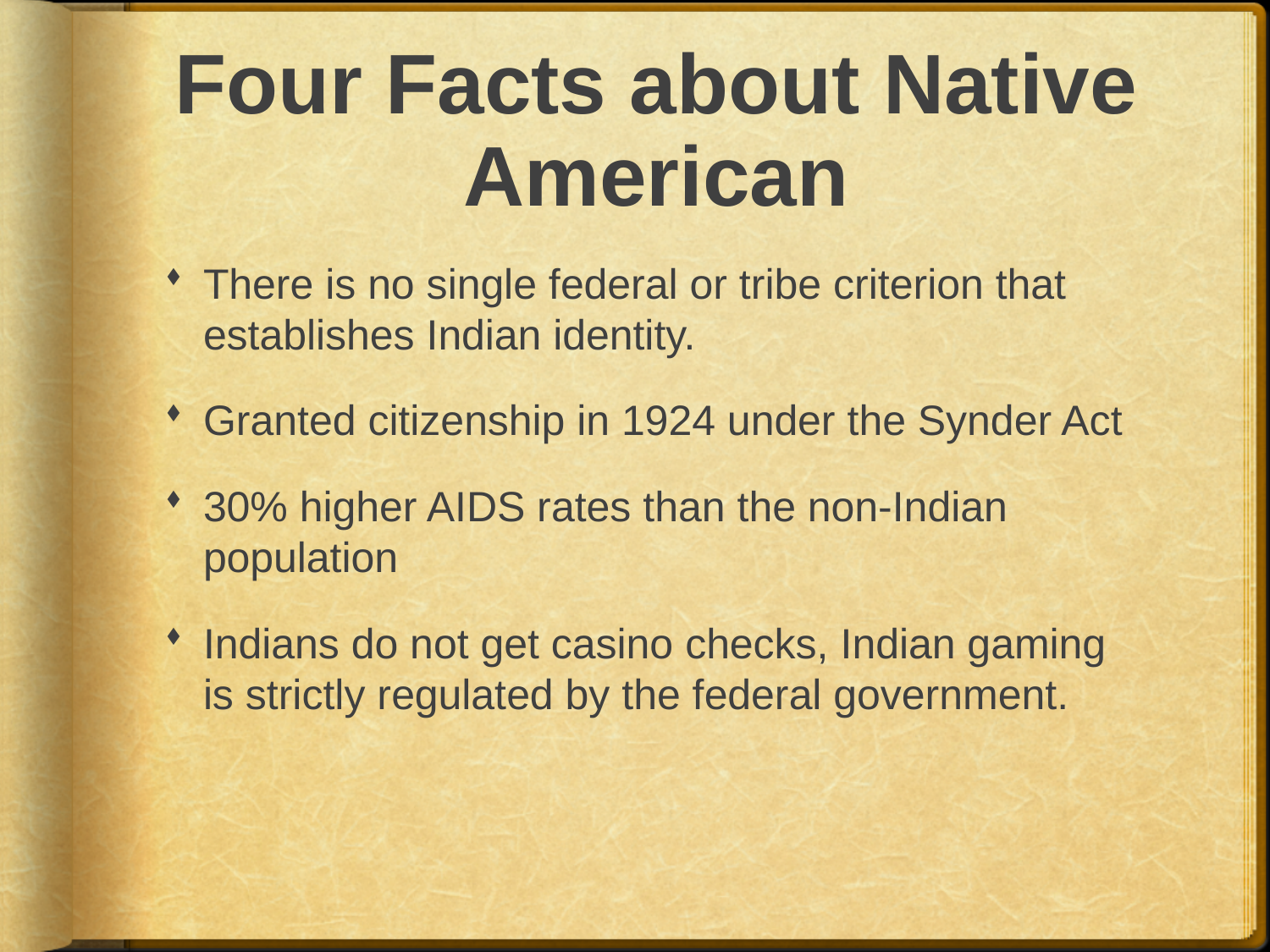

# Four Facts about Native American
There is no single federal or tribe criterion that establishes Indian identity.
Granted citizenship in 1924 under the Synder Act
30% higher AIDS rates than the non-Indian population
Indians do not get casino checks, Indian gaming is strictly regulated by the federal government.